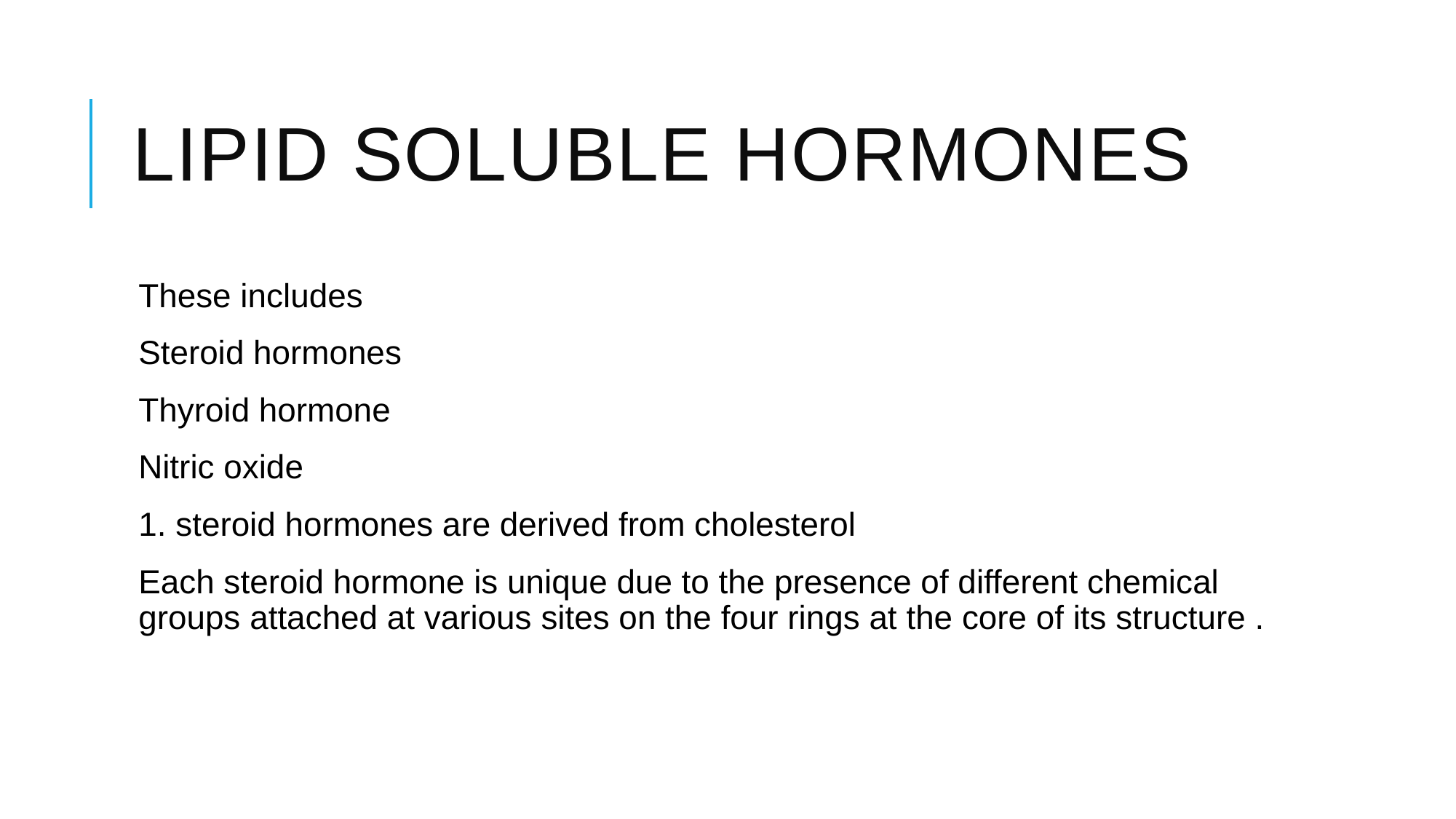

# Lipid soluble hormones
These includes
Steroid hormones
Thyroid hormone
Nitric oxide
1. steroid hormones are derived from cholesterol
Each steroid hormone is unique due to the presence of different chemical groups attached at various sites on the four rings at the core of its structure .